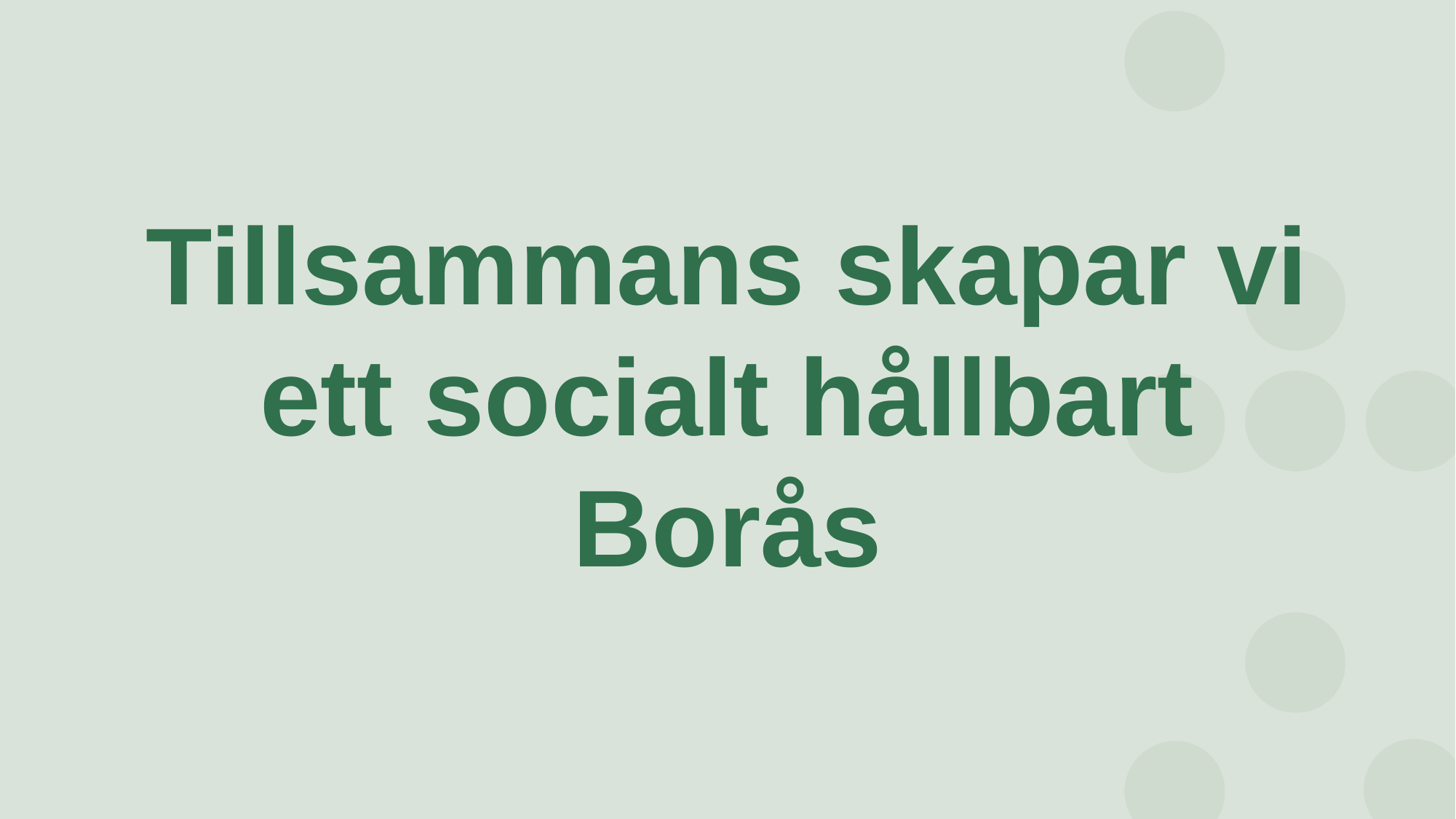

# Tillsammans skapar vi ett socialt hållbart Borås